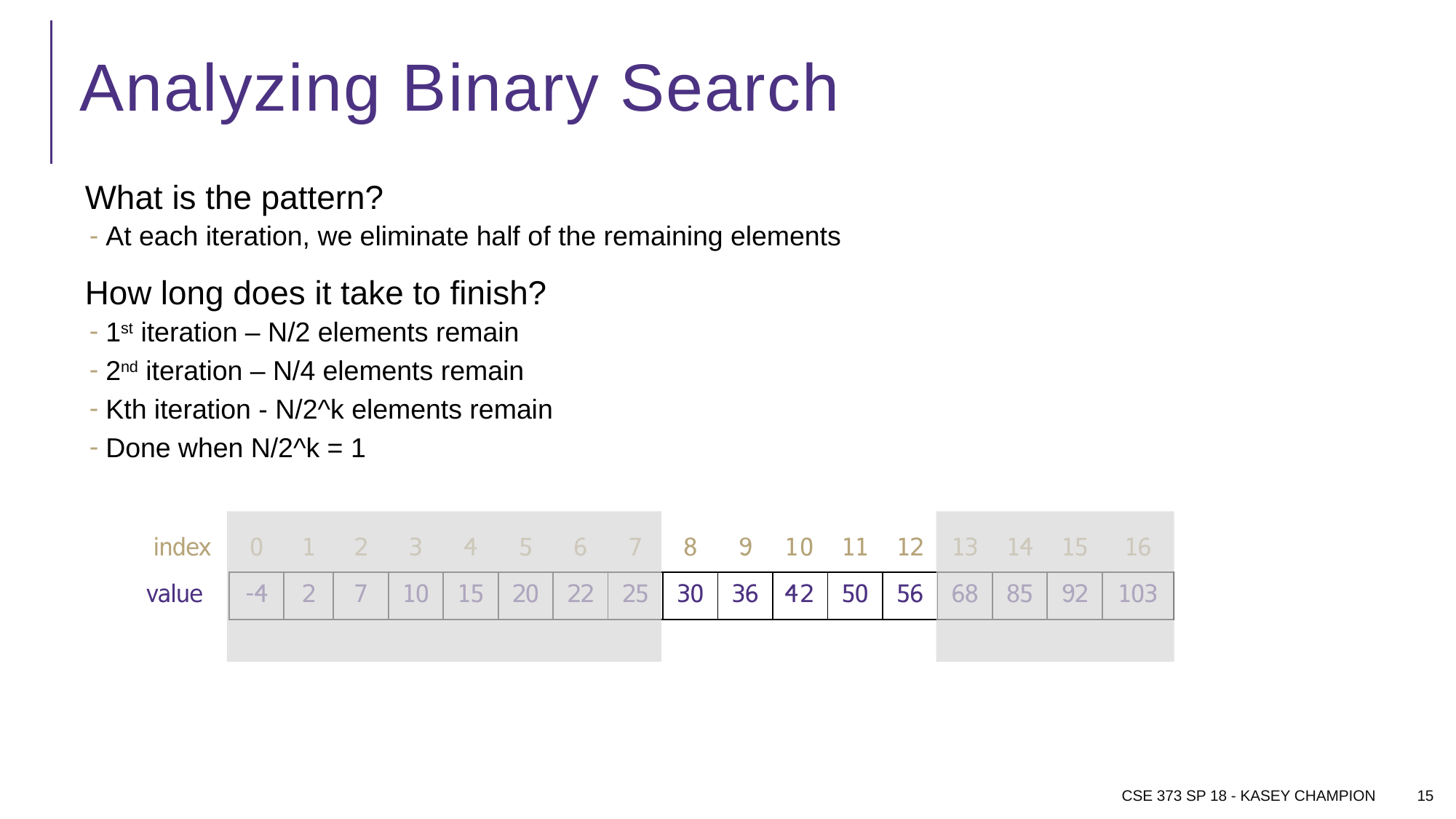

# Analyzing Binary Search
What is the pattern?
At each iteration, we eliminate half of the remaining elements
How long does it take to finish?
1st iteration – N/2 elements remain
2nd iteration – N/4 elements remain
Kth iteration - N/2^k elements remain
Done when N/2^k = 1

| index | 0 | 1 | 2 | 3 | 4 | 5 | 6 | 7 | 8 | 9 | 10 | 11 | 12 | 13 | 14 | 15 | 16 |
| --- | --- | --- | --- | --- | --- | --- | --- | --- | --- | --- | --- | --- | --- | --- | --- | --- | --- |
| value | -4 | 2 | 7 | 10 | 15 | 20 | 22 | 25 | 30 | 36 | 42 | 50 | 56 | 68 | 85 | 92 | 103 |
CSE 373 SP 18 - Kasey Champion
15